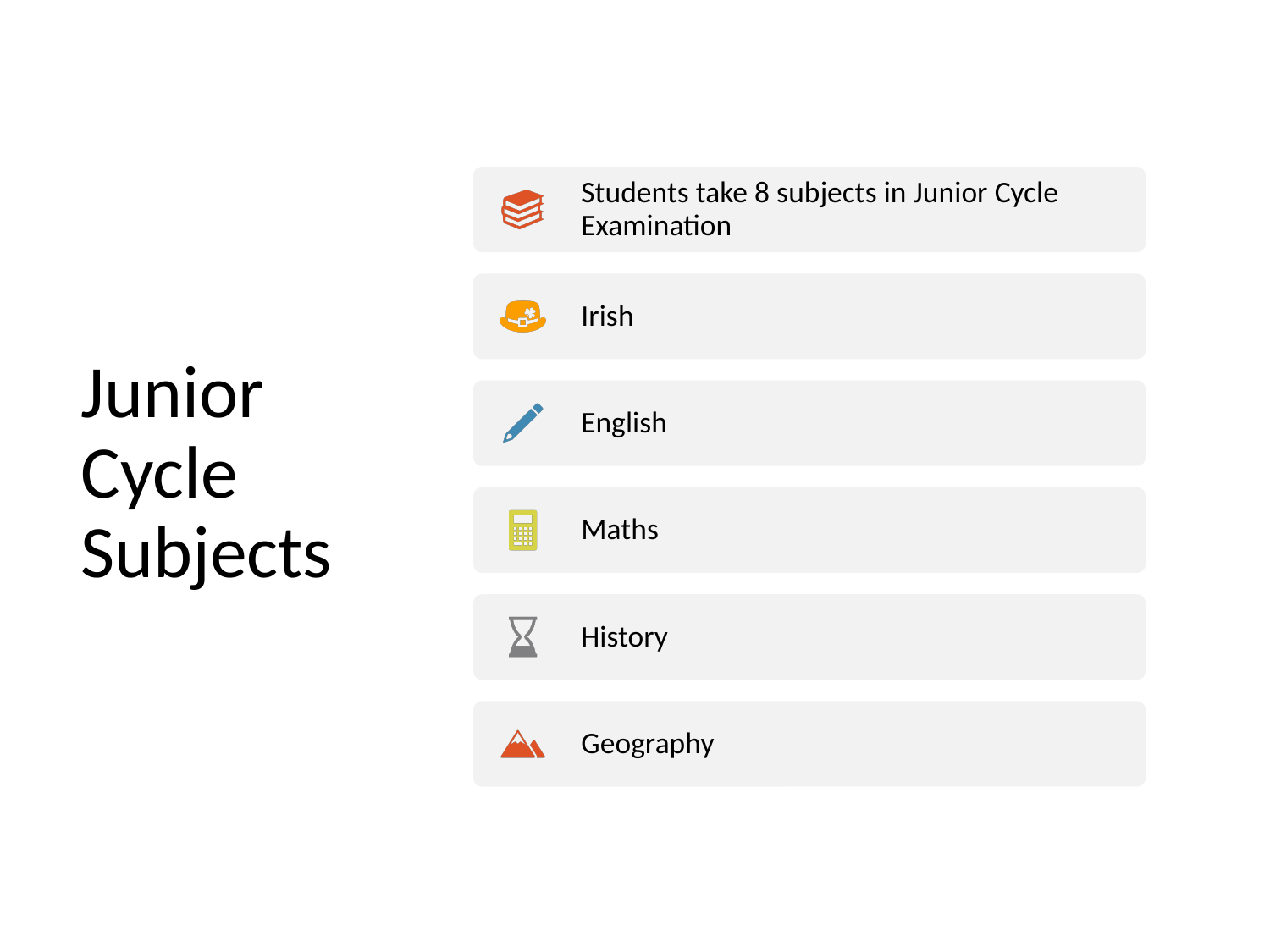

# Junior Cycle Subjects
Students take 8 subjects in Junior Cycle Examination
Irish
English
Maths
History
Geography